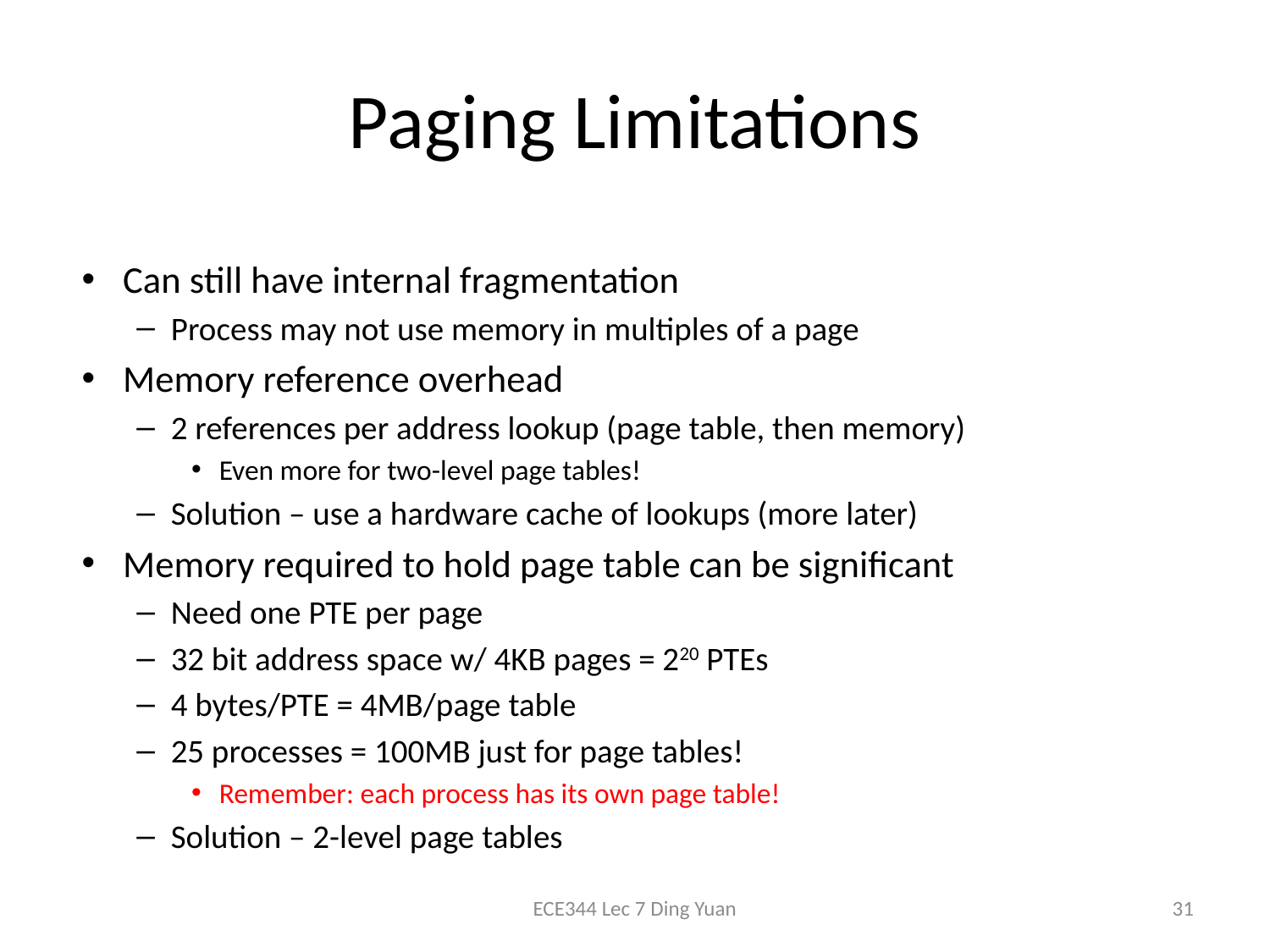

# Paging Limitations
Can still have internal fragmentation
Process may not use memory in multiples of a page
Memory reference overhead
2 references per address lookup (page table, then memory)
Even more for two-level page tables!
Solution – use a hardware cache of lookups (more later)
Memory required to hold page table can be significant
Need one PTE per page
32 bit address space w/ 4KB pages = 220 PTEs
4 bytes/PTE = 4MB/page table
25 processes = 100MB just for page tables!
Remember: each process has its own page table!
Solution – 2-level page tables
ECE344 Lec 7 Ding Yuan
31